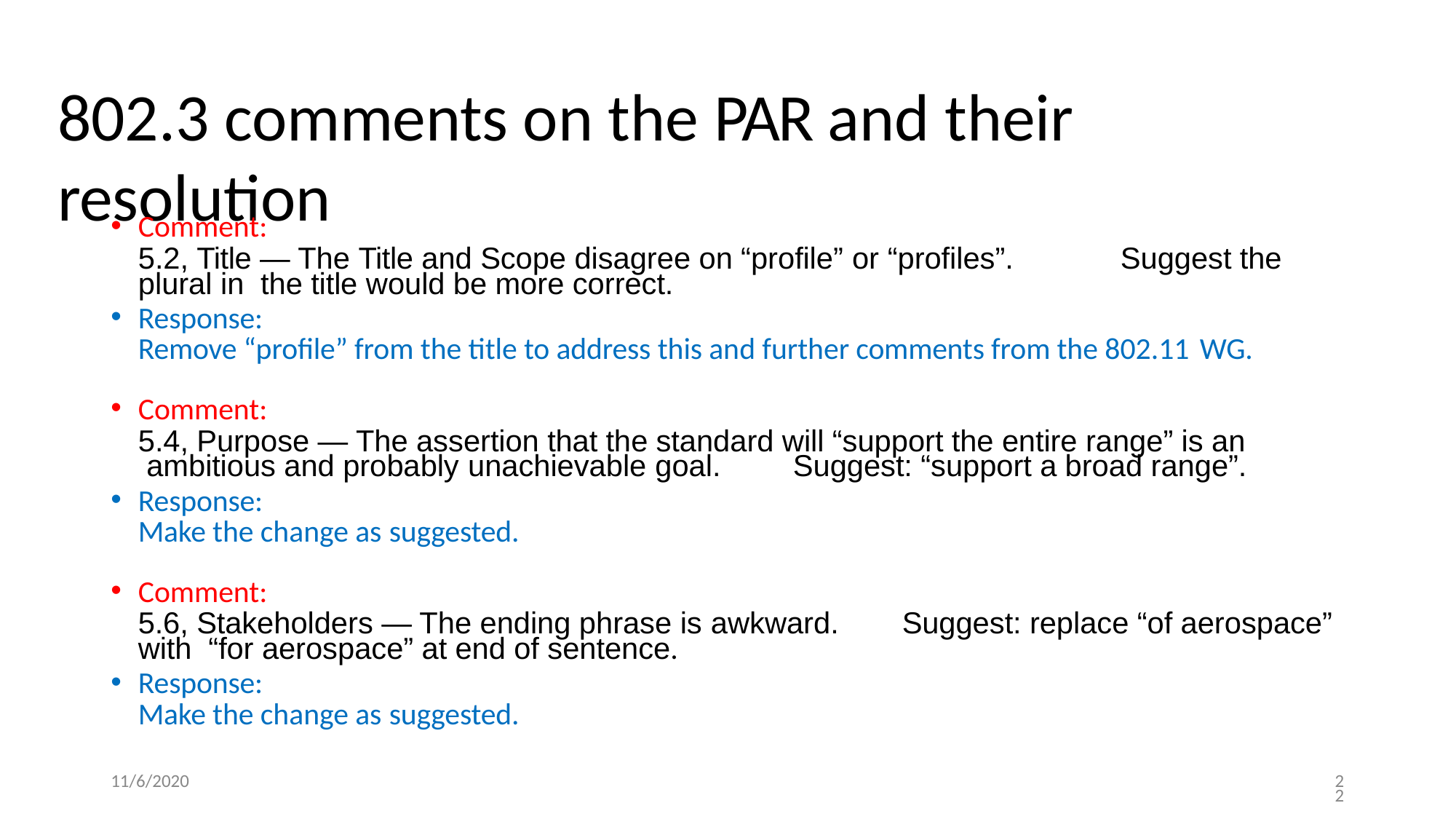

# 802.3 comments on the PAR and their resolution
Comment:
5.2, Title — The Title and Scope disagree on “profile” or “profiles”.	Suggest the plural in  the title would be more correct.
Response:
Remove “profile” from the title to address this and further comments from the 802.11 WG.

Comment:
5.4, Purpose — The assertion that the standard will “support the entire range” is an  ambitious and probably unachievable goal.	Suggest: “support a broad range”.
Response:
Make the change as suggested.

Comment:
5.6, Stakeholders — The ending phrase is awkward.	Suggest: replace “of aerospace” with  “for aerospace” at end of sentence.
Response:
Make the change as suggested.
11/6/2020
22